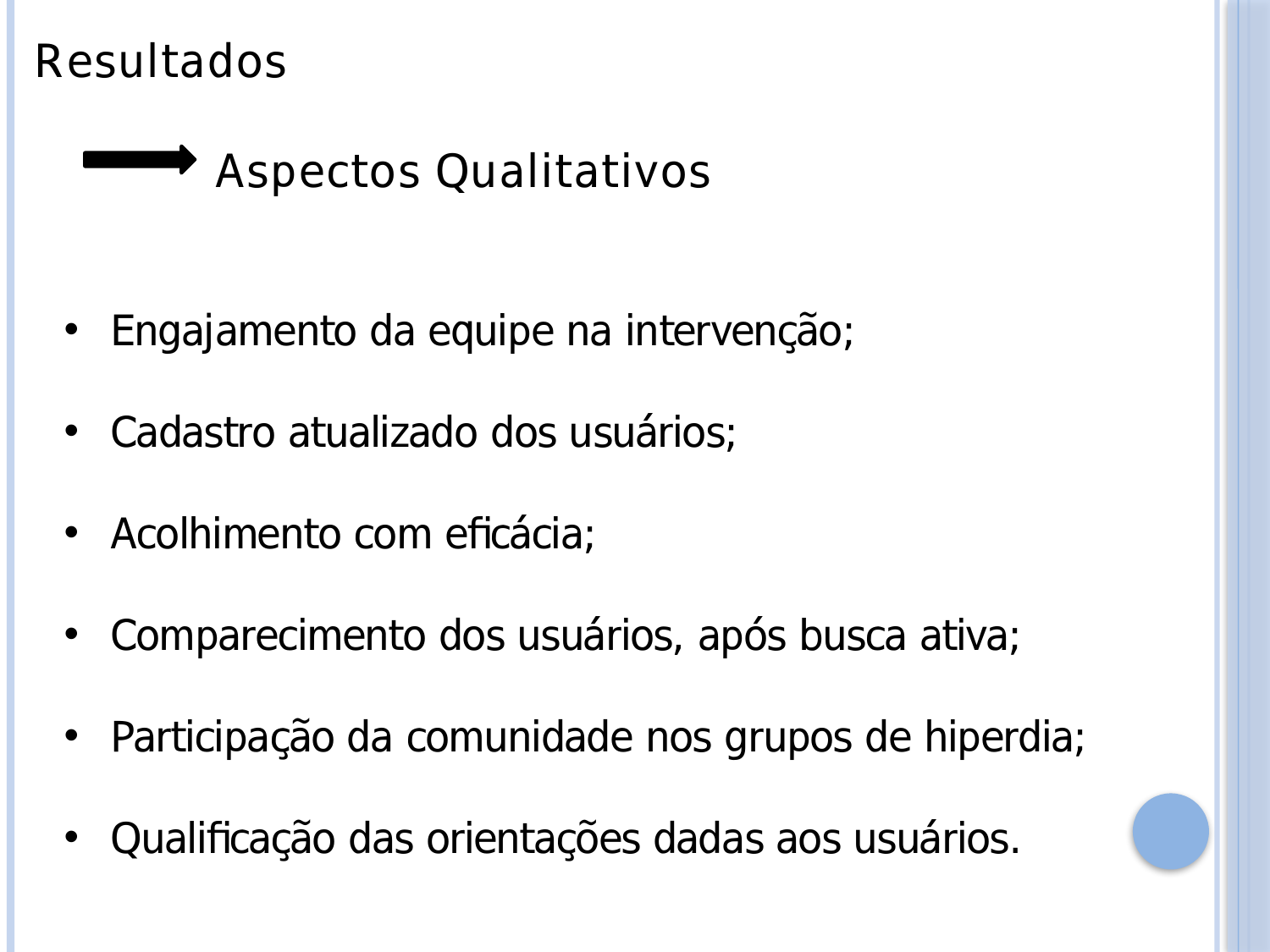

Resultados

 	    Aspectos Qualitativos

Engajamento da equipe na intervenção;
Cadastro atualizado dos usuários;
Acolhimento com eficácia;
Comparecimento dos usuários, após busca ativa;
Participação da comunidade nos grupos de hiperdia;
Qualificação das orientações dadas aos usuários.